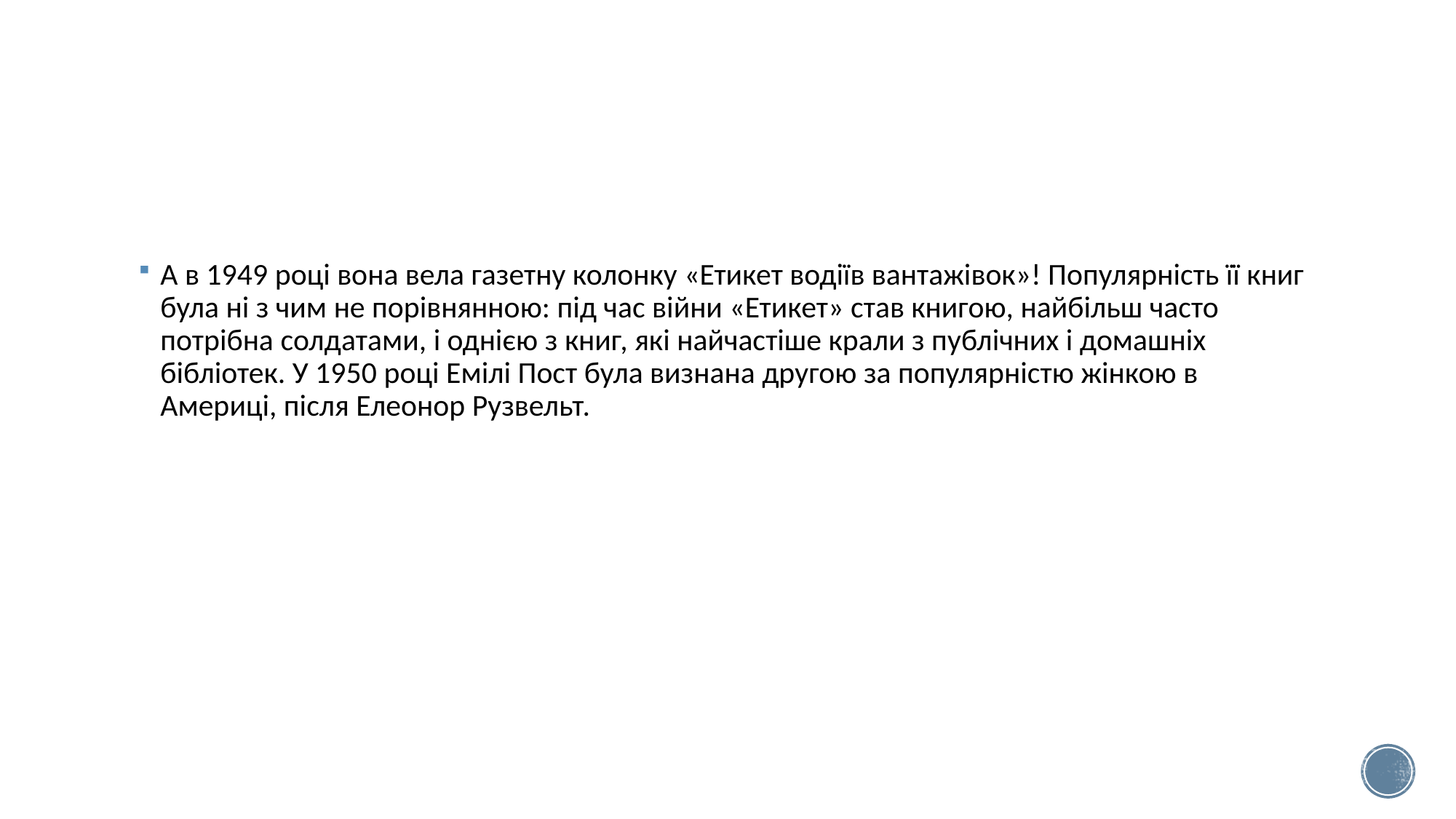

А в 1949 році вона вела газетну колонку «Етикет водіїв вантажівок»! Популярність її книг була ні з чим не порівнянною: під час війни «Етикет» став книгою, найбільш часто потрібна солдатами, і однією з книг, які найчастіше крали з публічних і домашніх бібліотек. У 1950 році Емілі Пост була визнана другою за популярністю жінкою в Америці, після Елеонор Рузвельт.